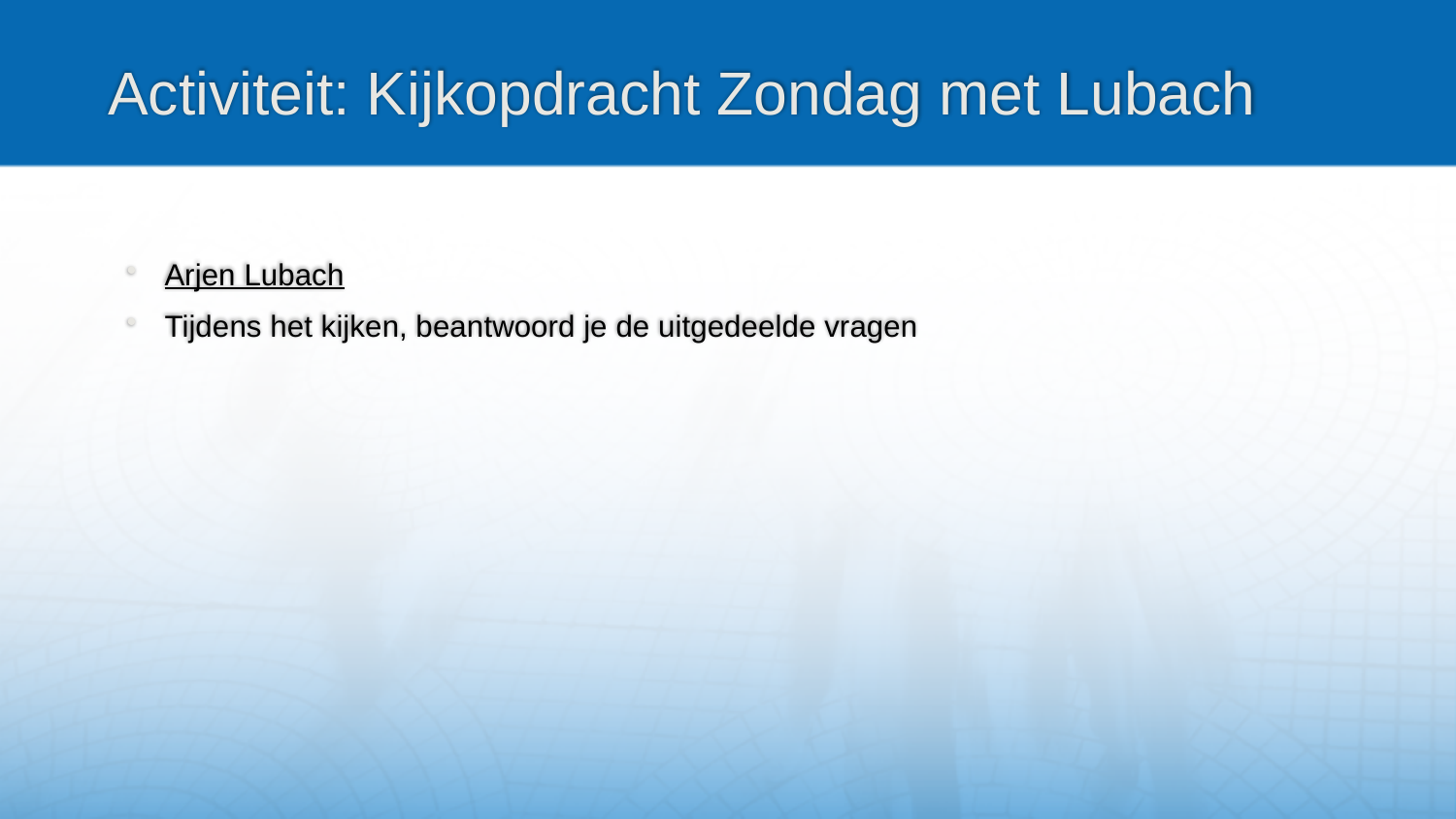

# Activiteit: Kijkopdracht Zondag met Lubach
Arjen Lubach
Tijdens het kijken, beantwoord je de uitgedeelde vragen